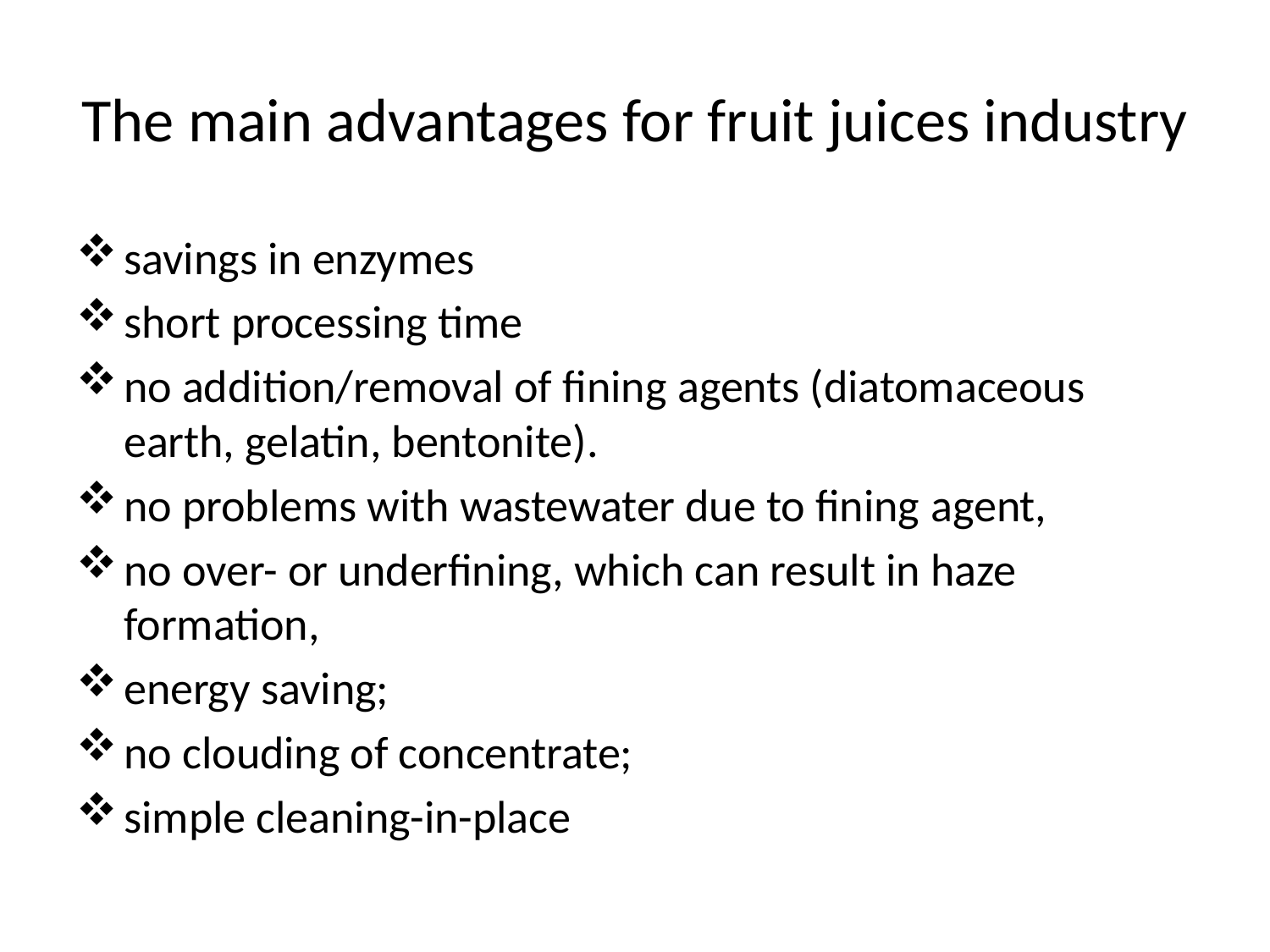

# The main advantages for fruit juices industry
savings in enzymes
short processing time
no addition/removal of fining agents (diatomaceous earth, gelatin, bentonite).
no problems with wastewater due to fining agent,
no over- or underfining, which can result in haze formation,
energy saving;
no clouding of concentrate;
simple cleaning-in-place